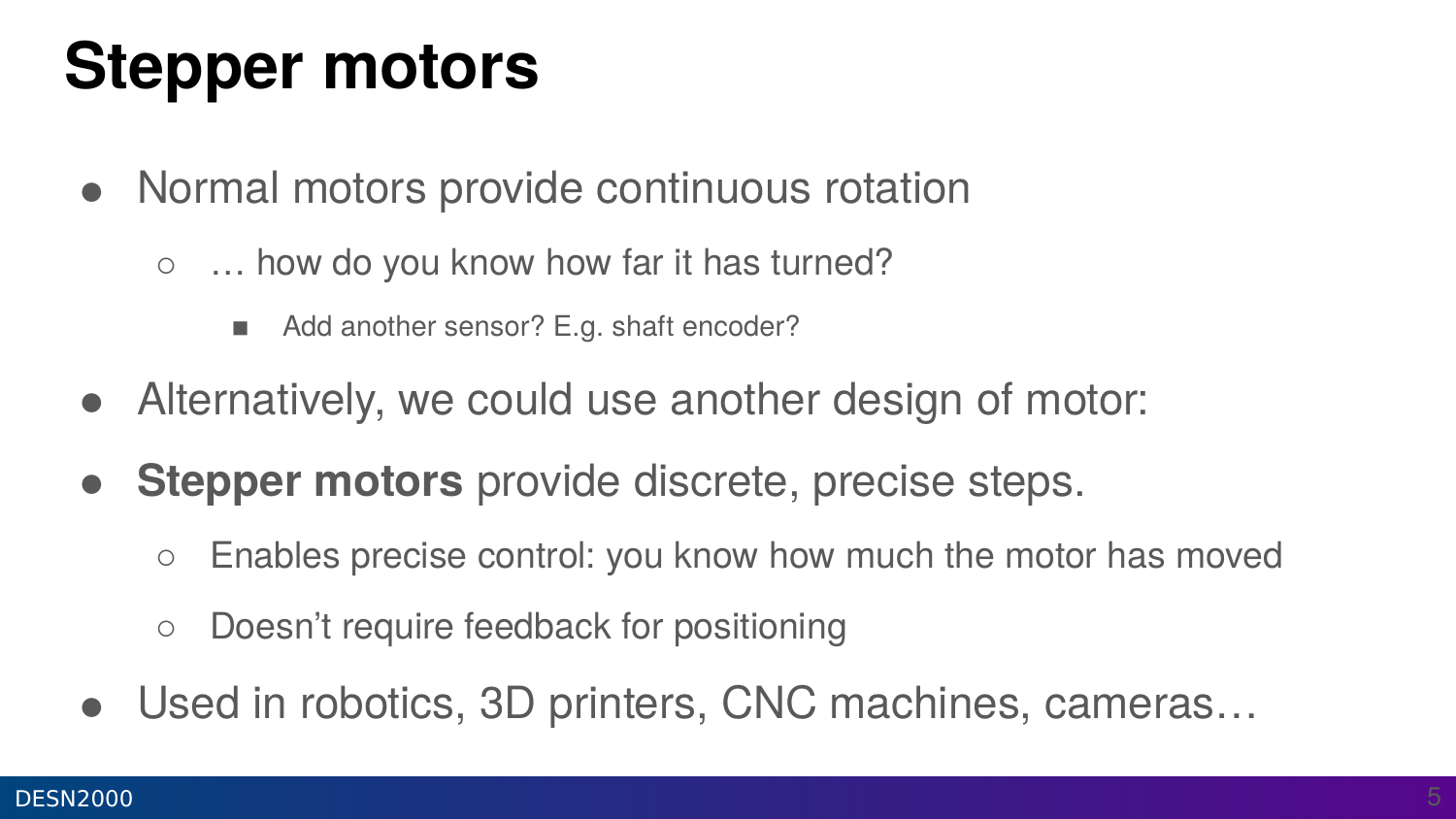

# Stepper motors
Normal motors provide continuous rotation
… how do you know how far it has turned?
Add another sensor? E.g. shaft encoder?
Alternatively, we could use another design of motor:
Stepper motors provide discrete, precise steps.
Enables precise control: you know how much the motor has moved
Doesn’t require feedback for positioning
Used in robotics, 3D printers, CNC machines, cameras…

5